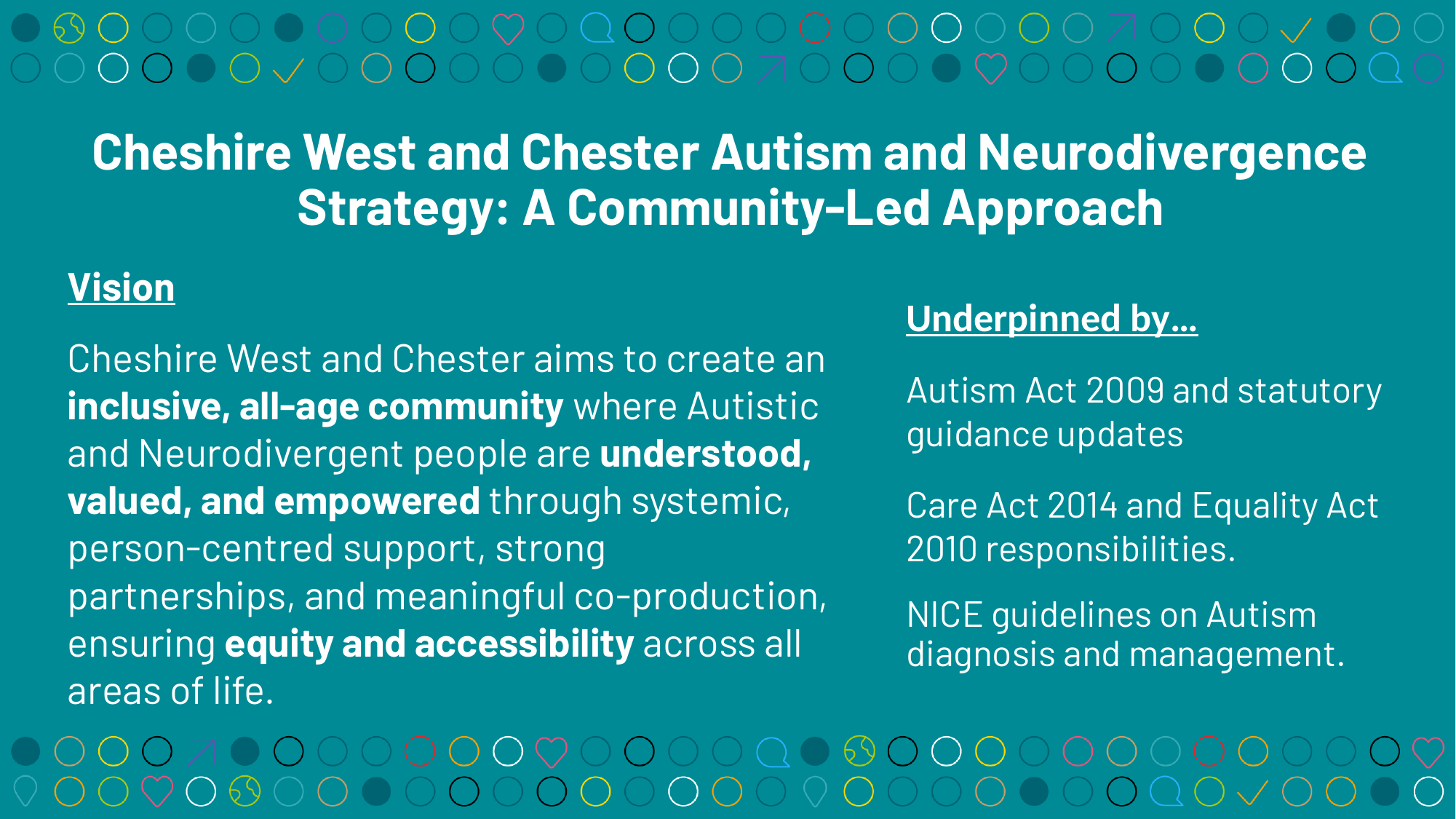

Cheshire West and Chester Autism and Neurodivergence Strategy: A Community-Led Approach

Vision
Cheshire West and Chester aims to create an inclusive, all-age community where Autistic and Neurodivergent people are understood, valued, and empowered through systemic, person-centred support, strong partnerships, and meaningful co-production, ensuring equity and accessibility across all areas of life.

Underpinned by…
Autism Act 2009 and statutory guidance updates
Care Act 2014 and Equality Act 2010 responsibilities.
NICE guidelines on Autism diagnosis and management.